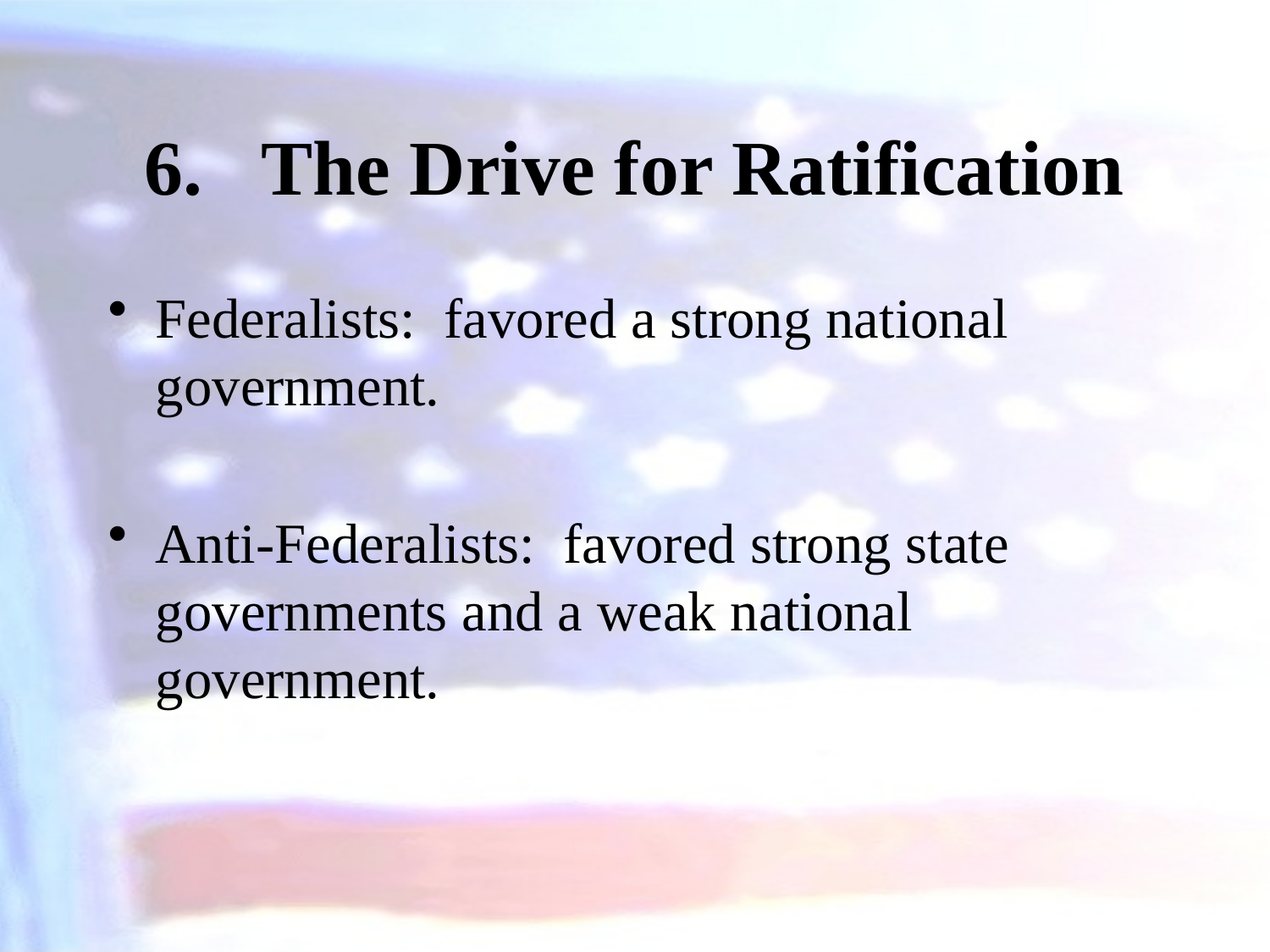

# The Drive for Ratification
Federalists:  favored a strong national government.

Anti-Federalists:  favored strong state governments and a weak national government.